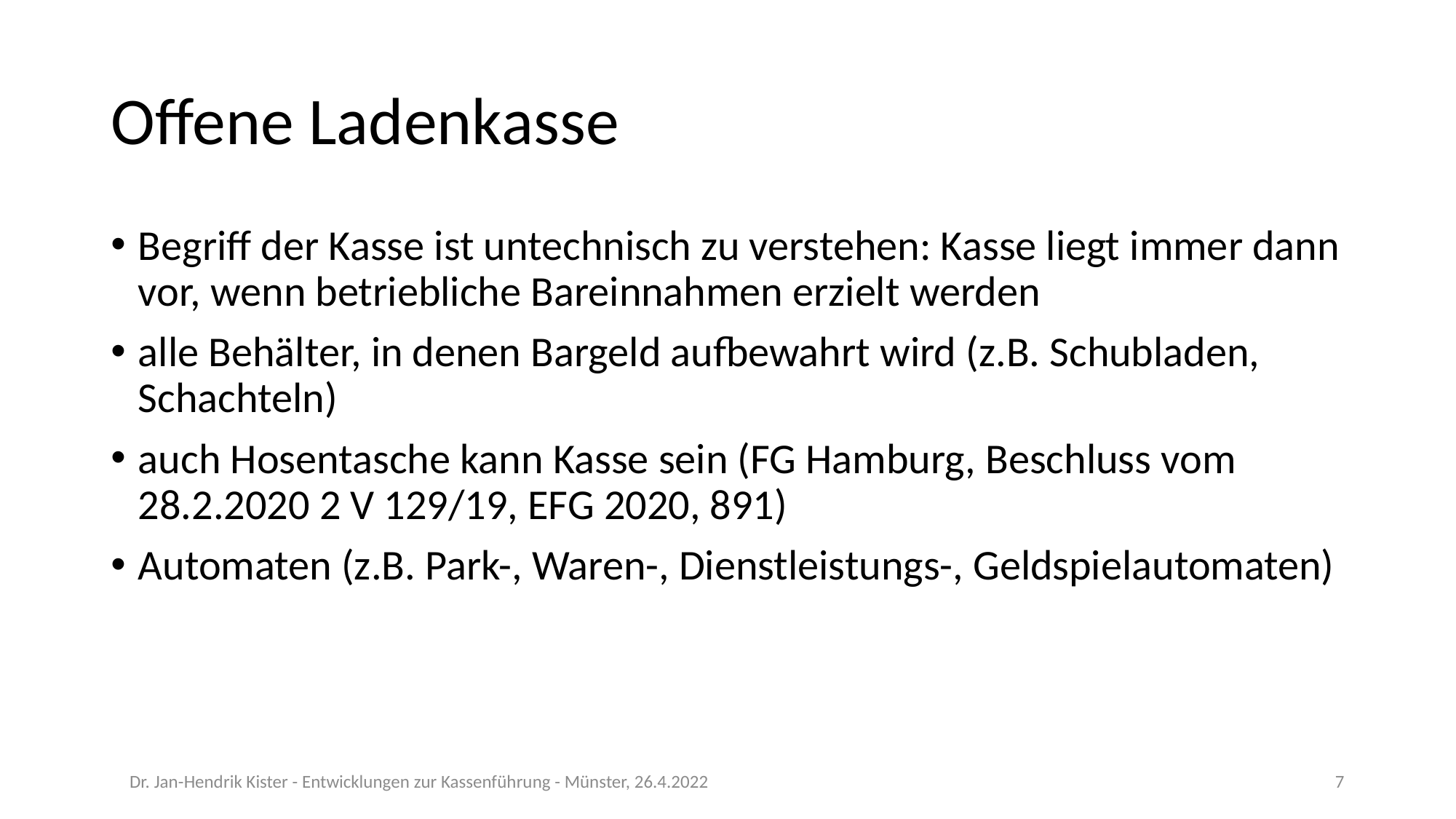

# Offene Ladenkasse
Begriff der Kasse ist untechnisch zu verstehen: Kasse liegt immer dann vor, wenn betriebliche Bareinnahmen erzielt werden
alle Behälter, in denen Bargeld aufbewahrt wird (z.B. Schubladen, Schachteln)
auch Hosentasche kann Kasse sein (FG Hamburg, Beschluss vom 28.2.2020 2 V 129/19, EFG 2020, 891)
Automaten (z.B. Park-, Waren-, Dienstleistungs-, Geldspielautomaten)

Dr. Jan-Hendrik Kister - Entwicklungen zur Kassenführung - Münster, 26.4.2022
7